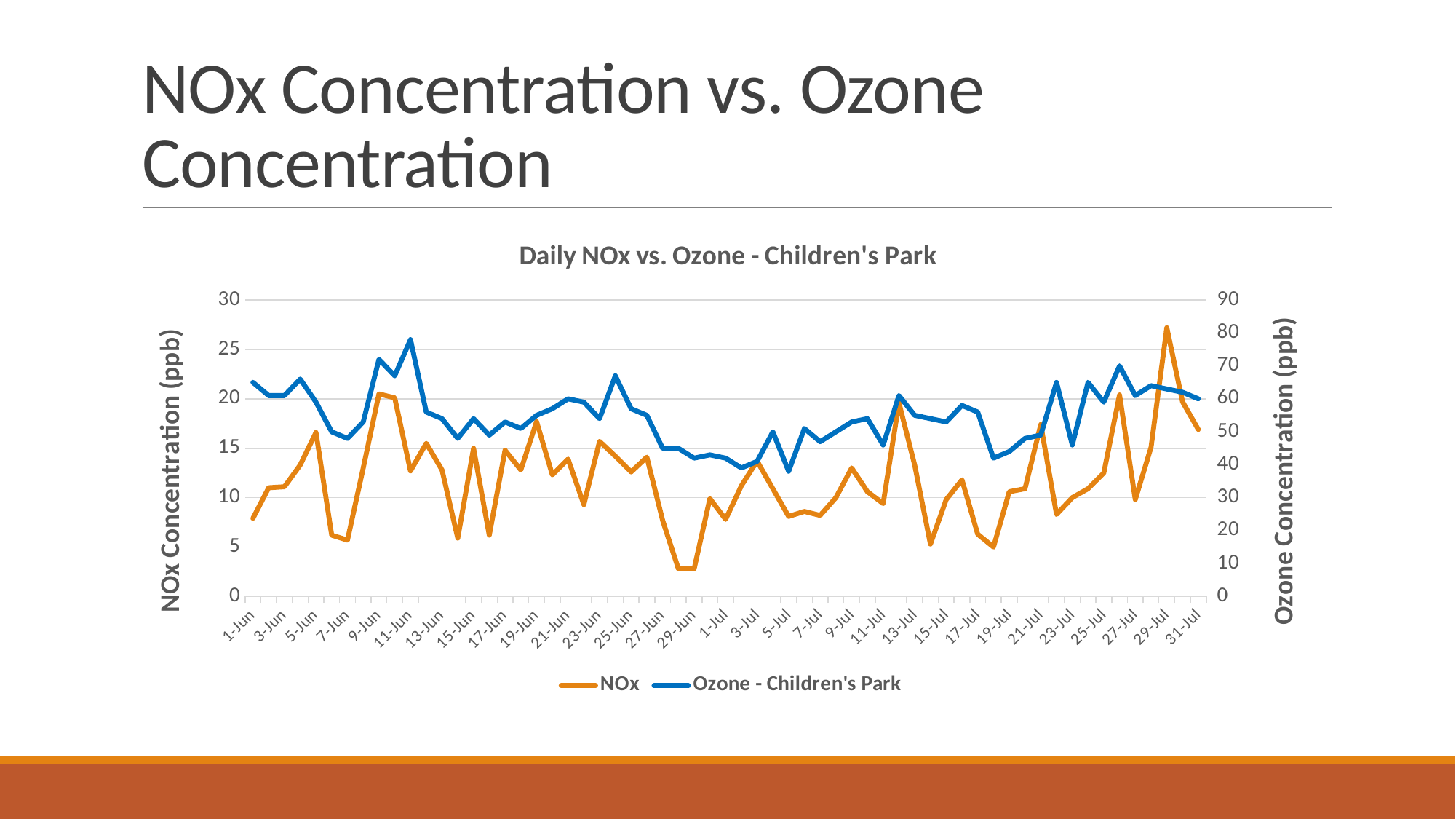

# NOx Concentration vs. Ozone Concentration

### Chart: Daily NOx vs. Ozone - Children's Park

| Category |  |  |
|---|---|---|
| 43983 | 7.9 | 65.0 |
| 43984 | 11.0 | 61.0 |
| 43985 | 11.1 | 61.0 |
| 43986 | 13.3 | 66.0 |
| 43987 | 16.6 | 59.0 |
| 43988 | 6.2 | 50.0 |
| 43989 | 5.7 | 48.0 |
| 43990 | 13.0 | 53.0 |
| 43991 | 20.5 | 72.0 |
| 43992 | 20.1 | 67.0 |
| 43993 | 12.7 | 78.0 |
| 43994 | 15.5 | 56.0 |
| 43995 | 12.8 | 54.0 |
| 43996 | 5.9 | 48.0 |
| 43997 | 15.0 | 54.0 |
| 43998 | 6.2 | 49.0 |
| 43999 | 14.8 | 53.0 |
| 44000 | 12.8 | 51.0 |
| 44001 | 17.7 | 55.0 |
| 44002 | 12.3 | 57.0 |
| 44003 | 13.9 | 60.0 |
| 44004 | 9.3 | 59.0 |
| 44005 | 15.7 | 54.0 |
| 44006 | 14.2 | 67.0 |
| 44007 | 12.6 | 57.0 |
| 44008 | 14.1 | 55.0 |
| 44009 | 7.7 | 45.0 |
| 44010 | 2.8 | 45.0 |
| 44011 | 2.8 | 42.0 |
| 44012 | 9.9 | 43.0 |
| 44013 | 7.8 | 42.0 |
| 44014 | 11.2 | 39.0 |
| 44015 | 13.7 | 41.0 |
| 44016 | 10.9 | 50.0 |
| 44017 | 8.1 | 38.0 |
| 44018 | 8.6 | 51.0 |
| 44019 | 8.2 | 47.0 |
| 44020 | 10.0 | 50.0 |
| 44021 | 13.0 | 53.0 |
| 44022 | 10.6 | 54.0 |
| 44023 | 9.4 | 46.0 |
| 44024 | 19.6 | 61.0 |
| 44025 | 13.3 | 55.0 |
| 44026 | 5.3 | 54.0 |
| 44027 | 9.8 | 53.0 |
| 44028 | 11.8 | 58.0 |
| 44029 | 6.3 | 56.0 |
| 44030 | 5.0 | 42.0 |
| 44031 | 10.6 | 44.0 |
| 44032 | 10.9 | 48.0 |
| 44033 | 17.4 | 49.0 |
| 44034 | 8.3 | 65.0 |
| 44035 | 10.0 | 46.0 |
| 44036 | 10.9 | 65.0 |
| 44037 | 12.5 | 59.0 |
| 44038 | 20.4 | 70.0 |
| 44039 | 9.8 | 61.0 |
| 44040 | 15.1 | 64.0 |
| 44041 | 27.2 | 63.0 |
| 44042 | 19.7 | 62.0 |
| 44043 | 16.9 | 60.0 |